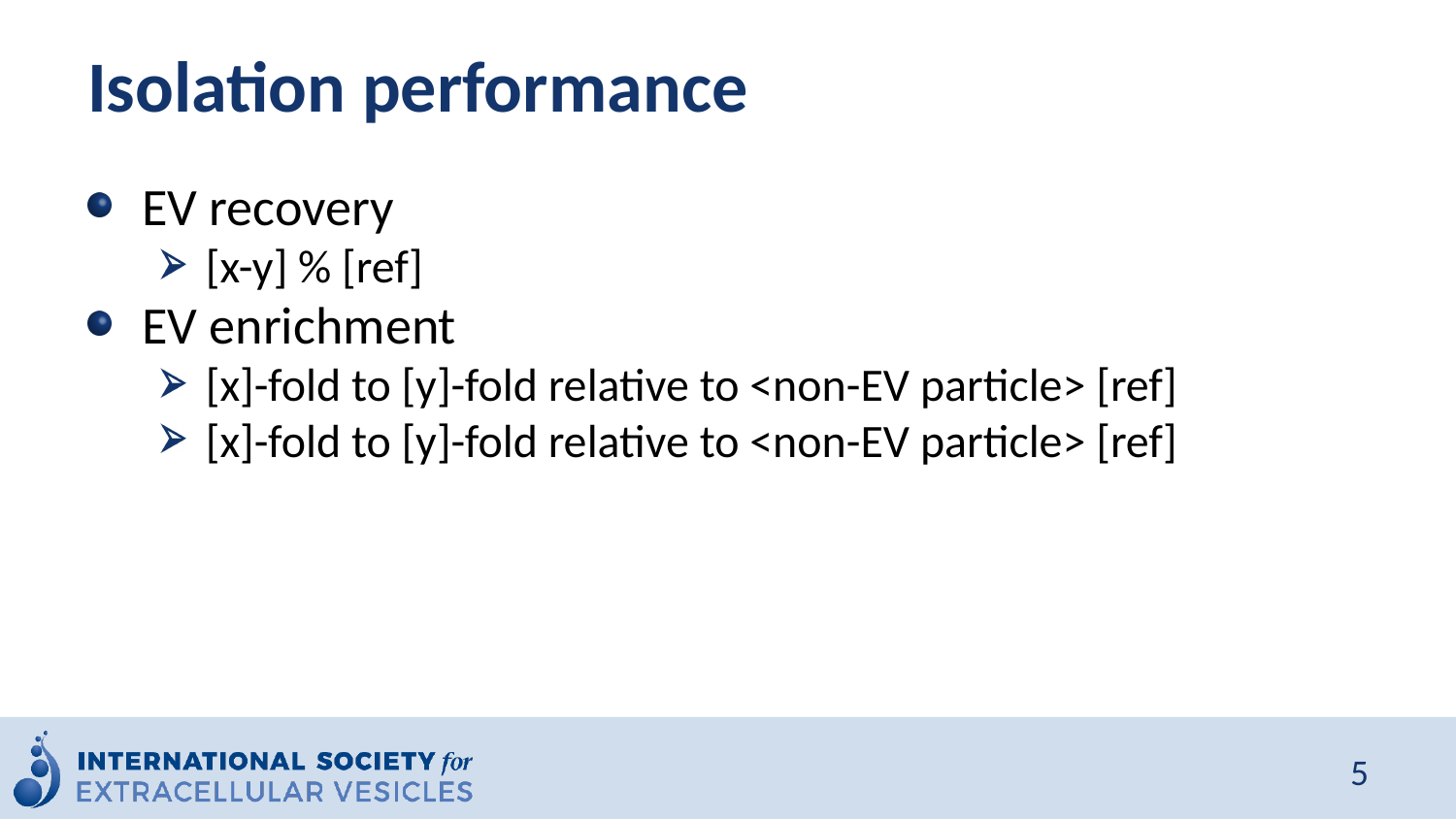

# Isolation performance
EV recovery
[x-y] % [ref]
EV enrichment
[x]-fold to [y]-fold relative to <non-EV particle> [ref]
[x]-fold to [y]-fold relative to <non-EV particle> [ref]

5